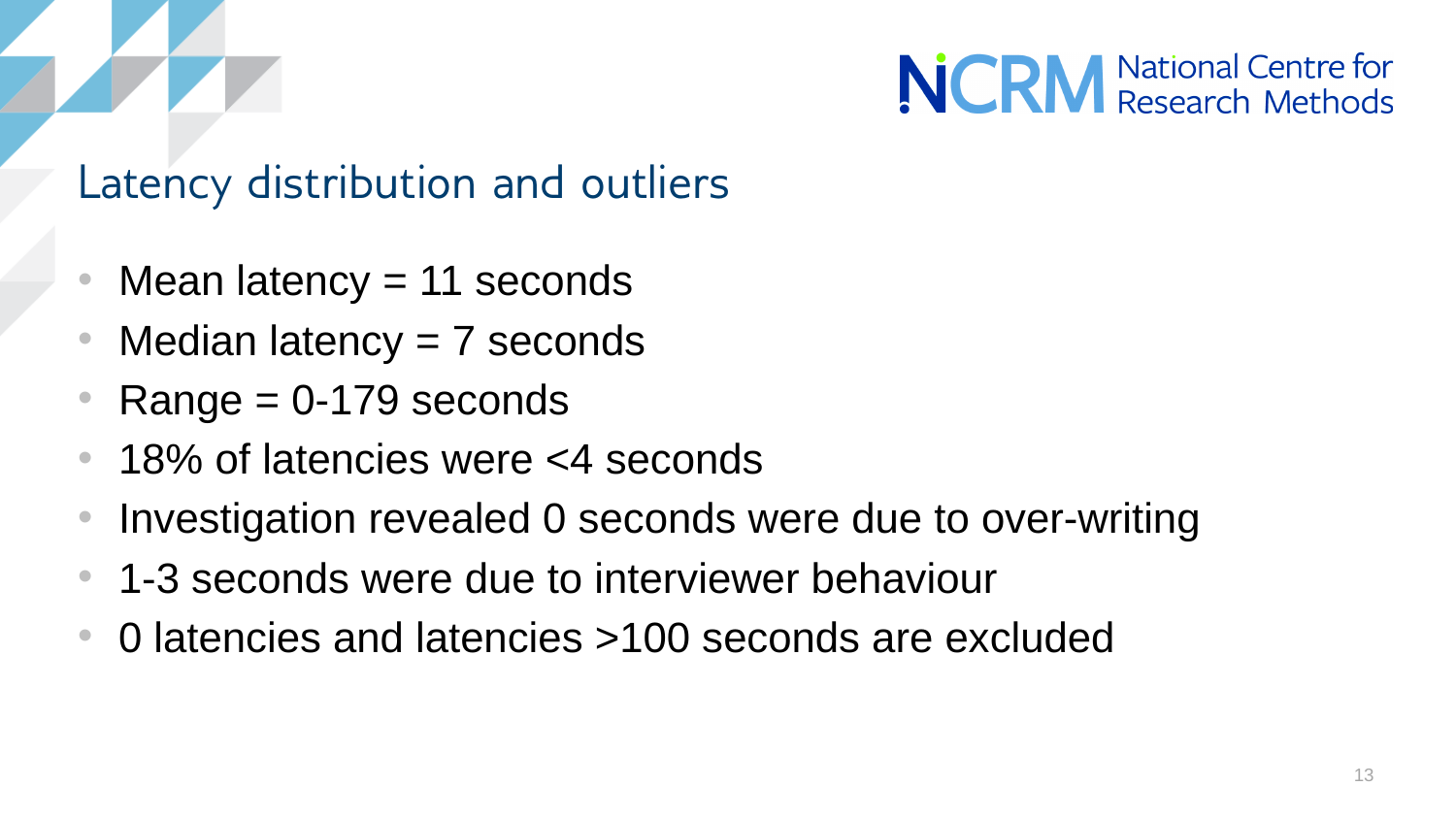

# Latency distribution and outliers
Mean latency = 11 seconds
Median latency = 7 seconds
Range = 0-179 seconds
18% of latencies were <4 seconds
Investigation revealed 0 seconds were due to over-writing
1-3 seconds were due to interviewer behaviour
0 latencies and latencies >100 seconds are excluded
13